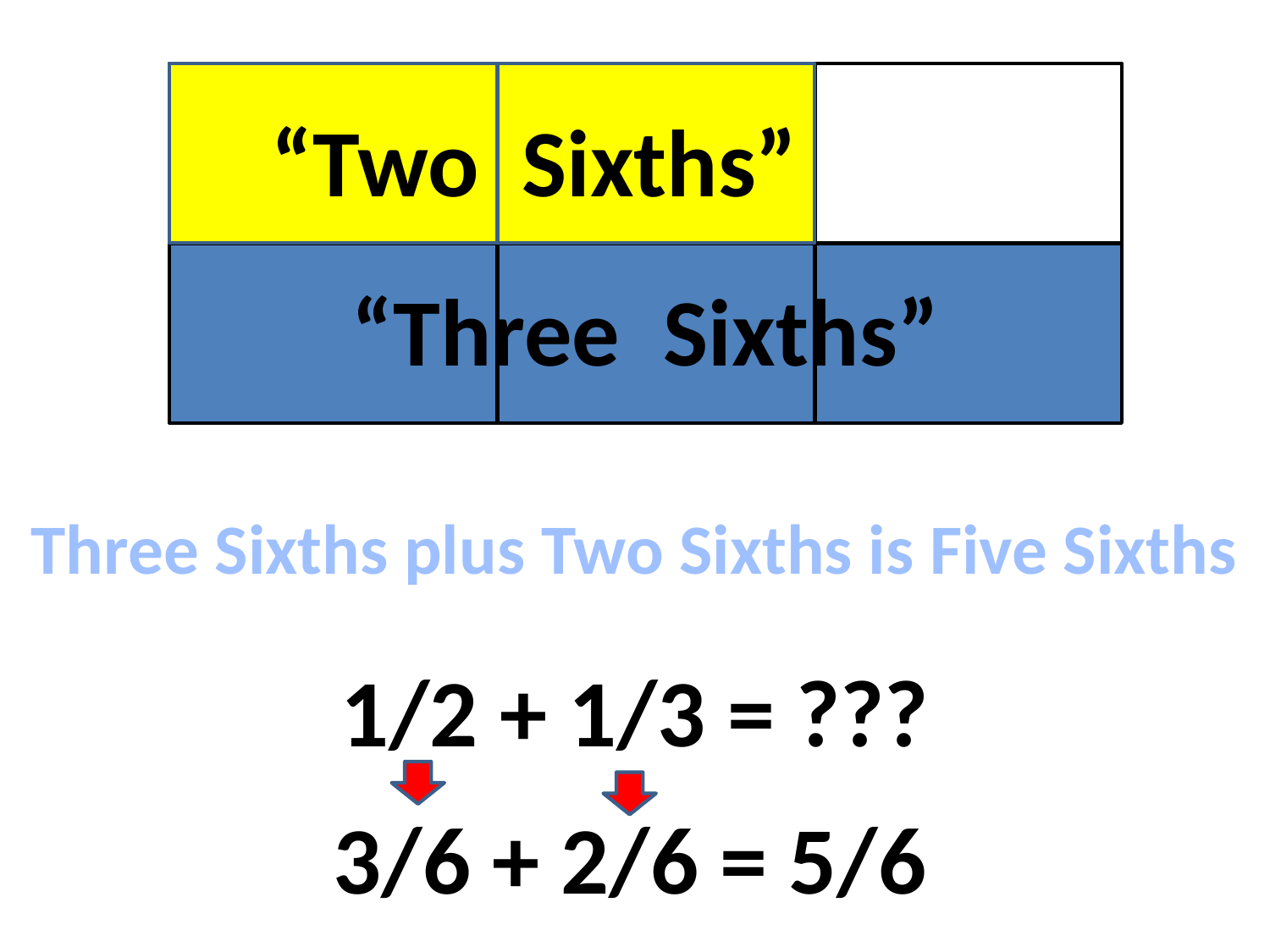

“Two  Sixths”

“Three  Sixths”
Three Sixths plus Two Sixths is Five Sixths
1/2 + 1/3 = ???

3/6 + 2/6 = 5/6